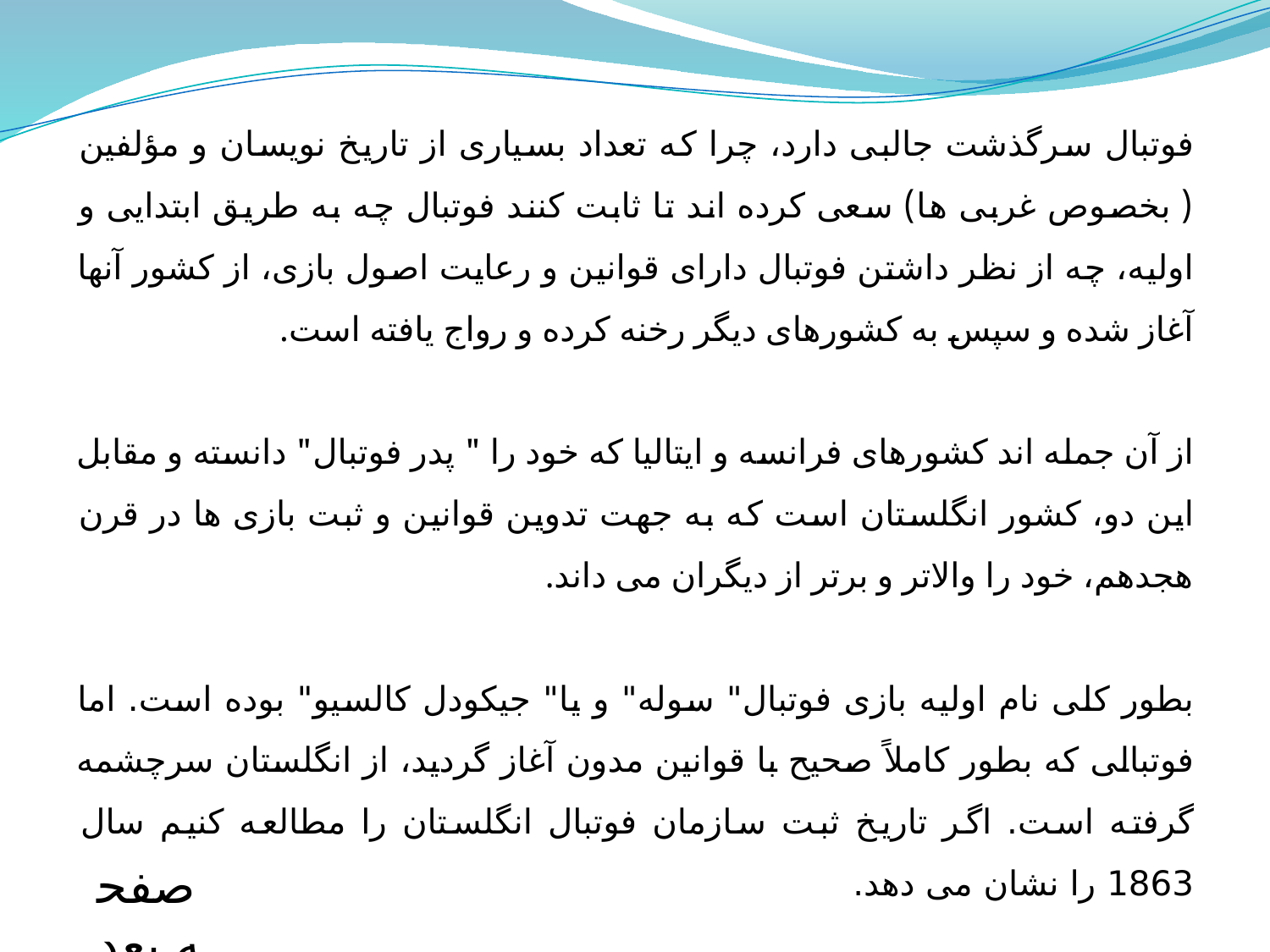

فوتبال سرگذشت جالبی دارد، چرا كه تعداد بسیاری از تاریخ نویسان و مؤلفین ( بخصوص غربی ها) سعی كرده اند تا ثابت كنند فوتبال چه به طریق ابتدایی و اولیه، چه از نظر داشتن فوتبال دارای قوانین و رعایت اصول بازی، از كشور آنها آغاز شده و سپس به كشورهای دیگر رخنه كرده و رواج یافته است.

از آن جمله اند كشورهای فرانسه و ایتالیا كه خود را " پدر فوتبال" دانسته و مقابل این دو، كشور انگلستان است كه به جهت تدوین قوانین و ثبت بازی ها در قرن هجدهم، خود را والاتر و برتر از دیگران می داند.

بطور كلی نام اولیه بازی فوتبال" سوله" و یا" جیكودل كالسیو" بوده است. اما فوتبالی كه بطور كاملاً صحیح با قوانین مدون آغاز گردید، از انگلستان سرچشمه گرفته است. اگر تاریخ ثبت سازمان فوتبال انگلستان را مطالعه كنیم سال 1863 را نشان می دهد.

صفحه بعد